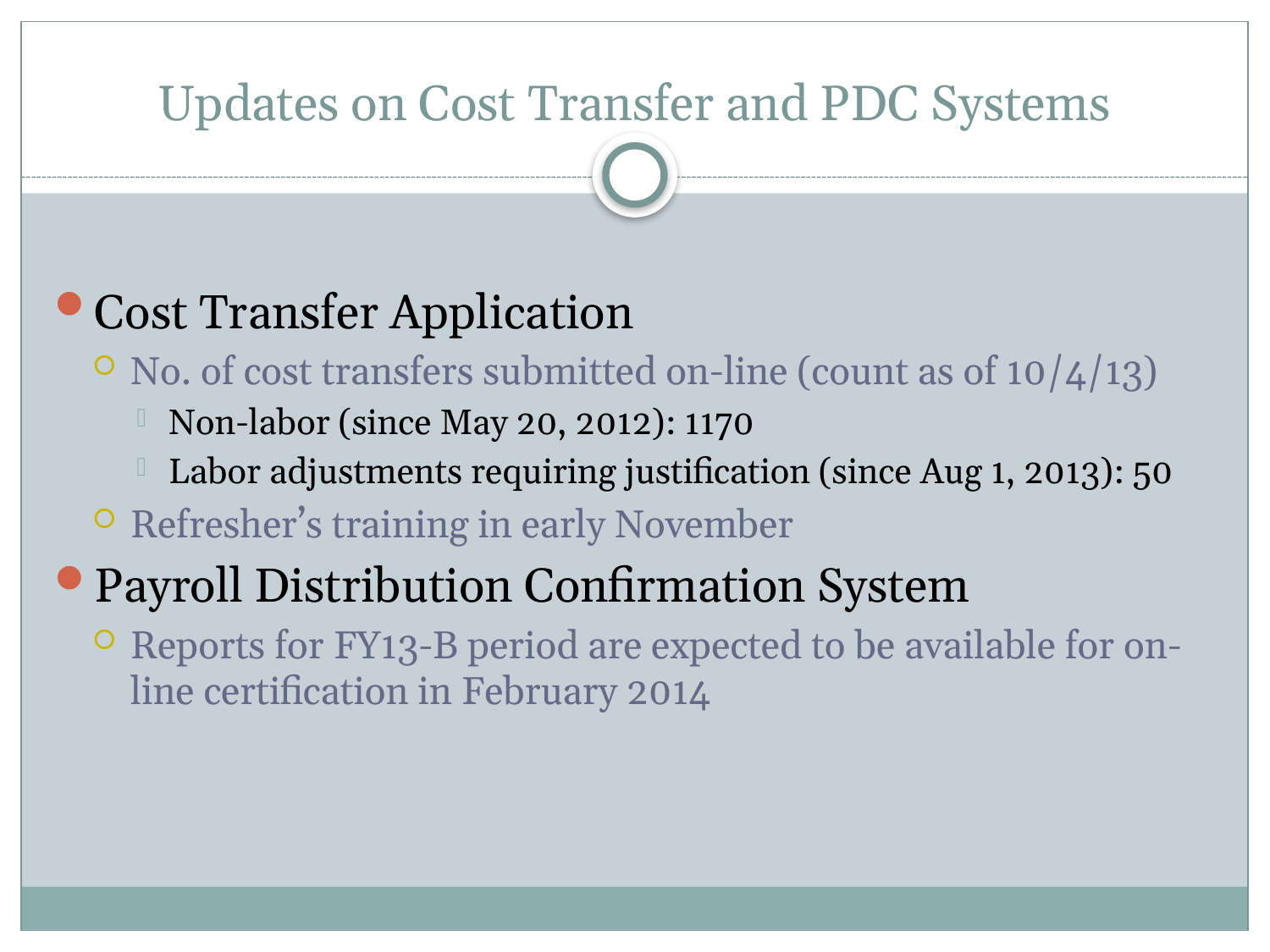

# Updates on Cost Transfer and PDC Systems
Cost Transfer Application
No. of cost transfers submitted on-line (count as of 10/4/13)
Non-labor (since May 20, 2012): 1170
Labor adjustments requiring justification (since Aug 1, 2013): 50
Refresher’s training in early November
Payroll Distribution Confirmation System
Reports for FY13-B period are expected to be available for on-line certification in February 2014